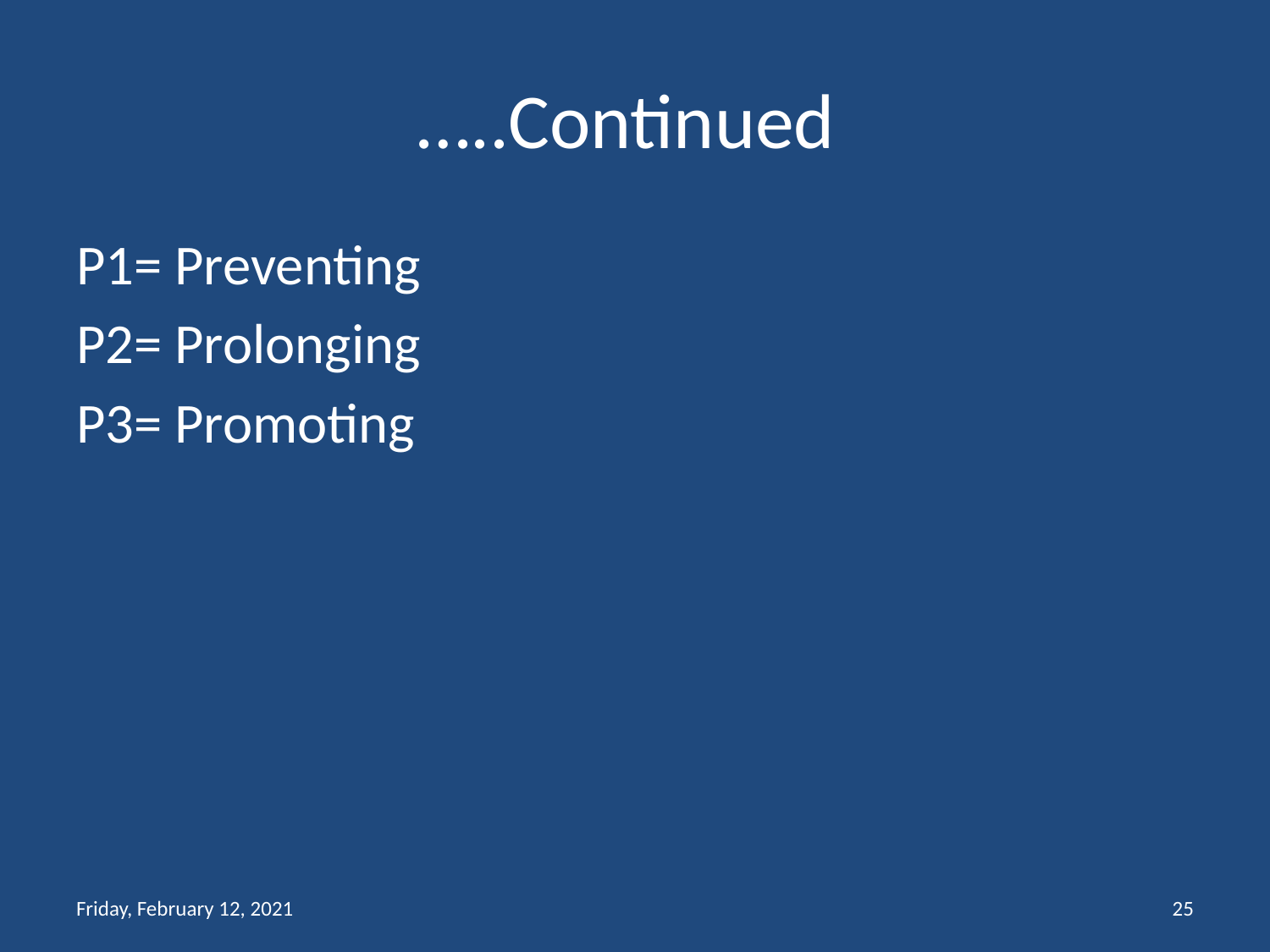

# …..Continued
P1= Preventing
P2= Prolonging
P3= Promoting
Friday, February 12, 2021
25